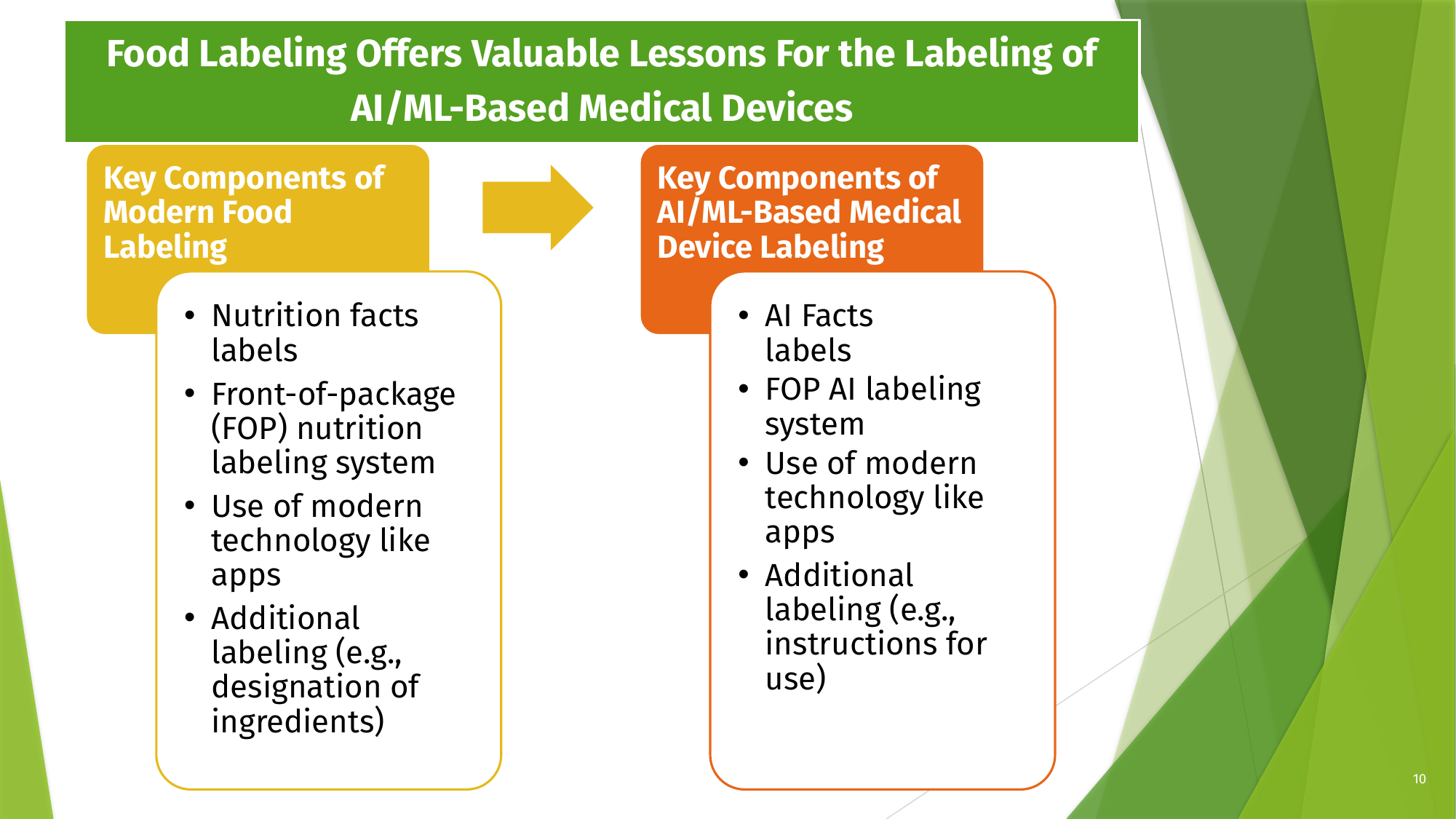

Food Labeling Offers Valuable Lessons For the Labeling of
AI/ML-Based Medical Devices
Key Components of Modern Food Labeling
Key Components of AI/ML-Based Medical Device Labeling

Nutrition facts labels
Front-of-package (FOP) nutrition labeling system
Use of modern technology like apps
Additional labeling (e.g., designation of ingredients)
AI Facts labels ;;;;;;;
FOP AI labeling system ;;;;;;;;;;;;;;;
Use of modern technology like apps
Additional labeling (e.g., instructions for use)

10